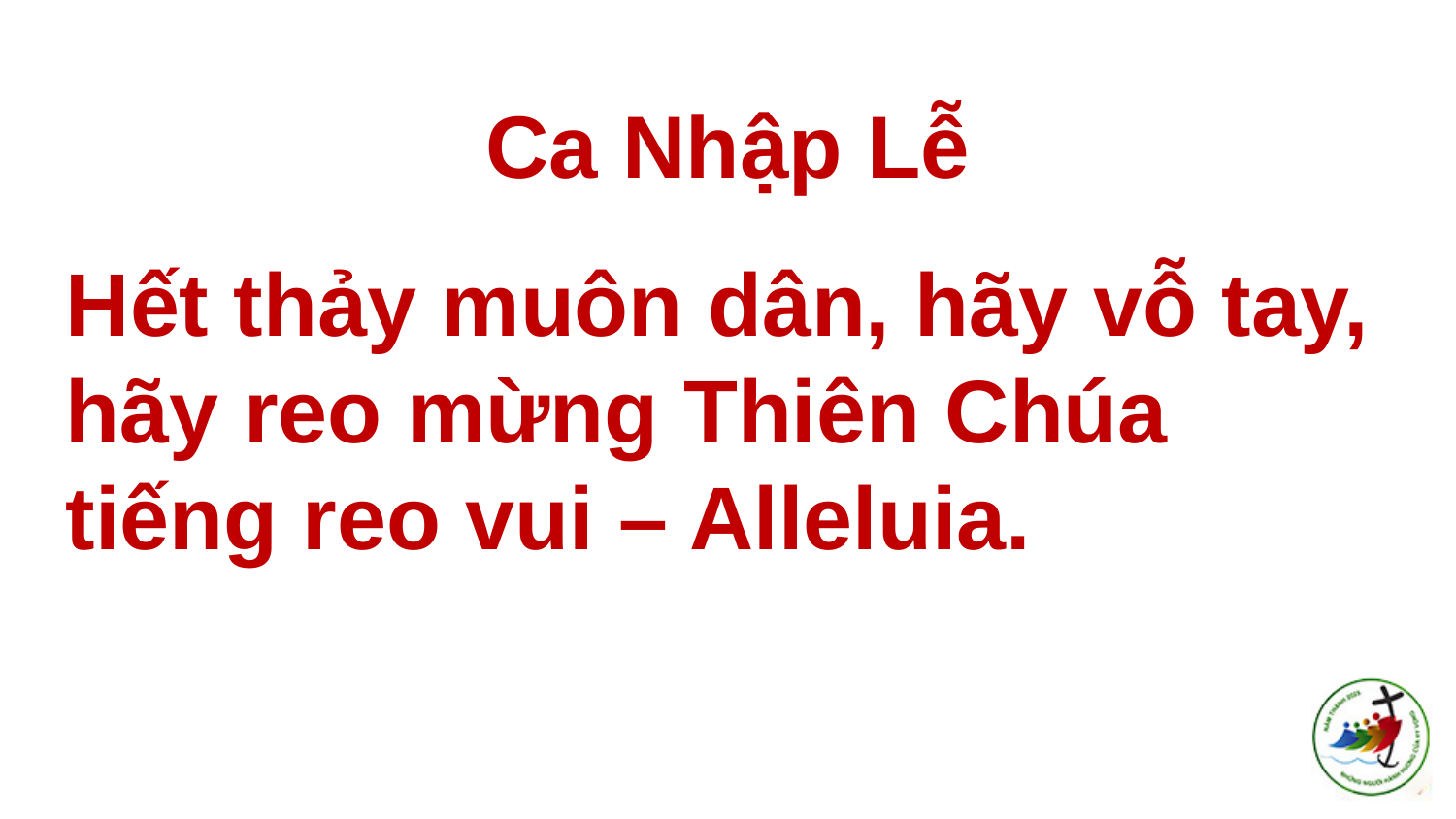

# Ca Nhập Lễ
Hết thảy muôn dân, hãy vỗ tay, hãy reo mừng Thiên Chúa tiếng reo vui – Alleluia.